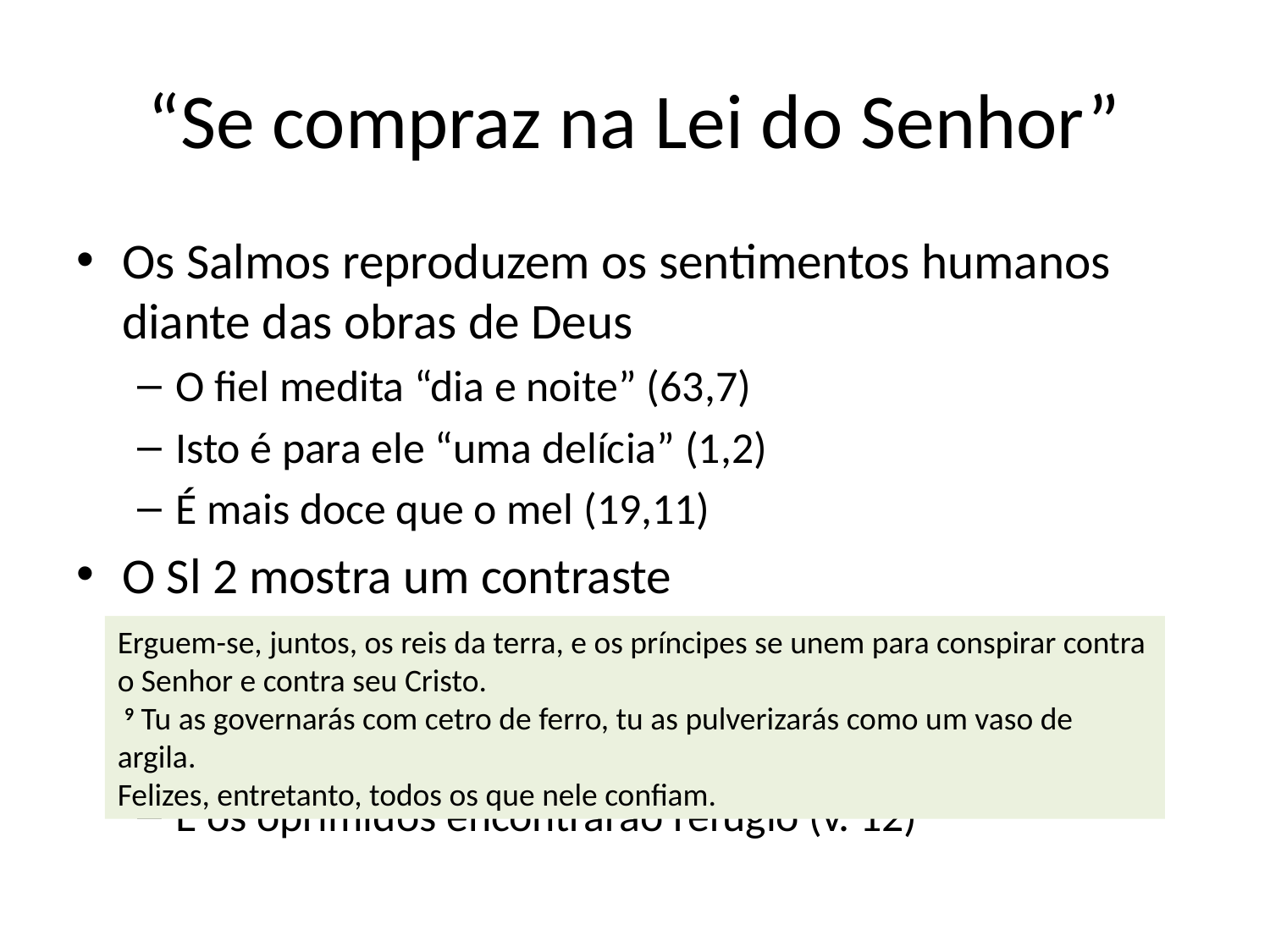

# “Se compraz na Lei do Senhor”
Os Salmos reproduzem os sentimentos humanos diante das obras de Deus
O fiel medita “dia e noite” (63,7)
Isto é para ele “uma delícia” (1,2)
É mais doce que o mel (19,11)
O Sl 2 mostra um contraste
Os ímpios é que “meditam” no sentido de maquinar, contra Deus
Mas os inimigos serão vencidos pelo Messias (v. 9)
E os oprimidos encontrarão refúgio (v. 12)
Erguem-se, juntos, os reis da terra, e os príncipes se unem para conspirar contra o Senhor e contra seu Cristo.
 9 Tu as governarás com cetro de ferro, tu as pulverizarás como um vaso de argila.
Felizes, entretanto, todos os que nele confiam.